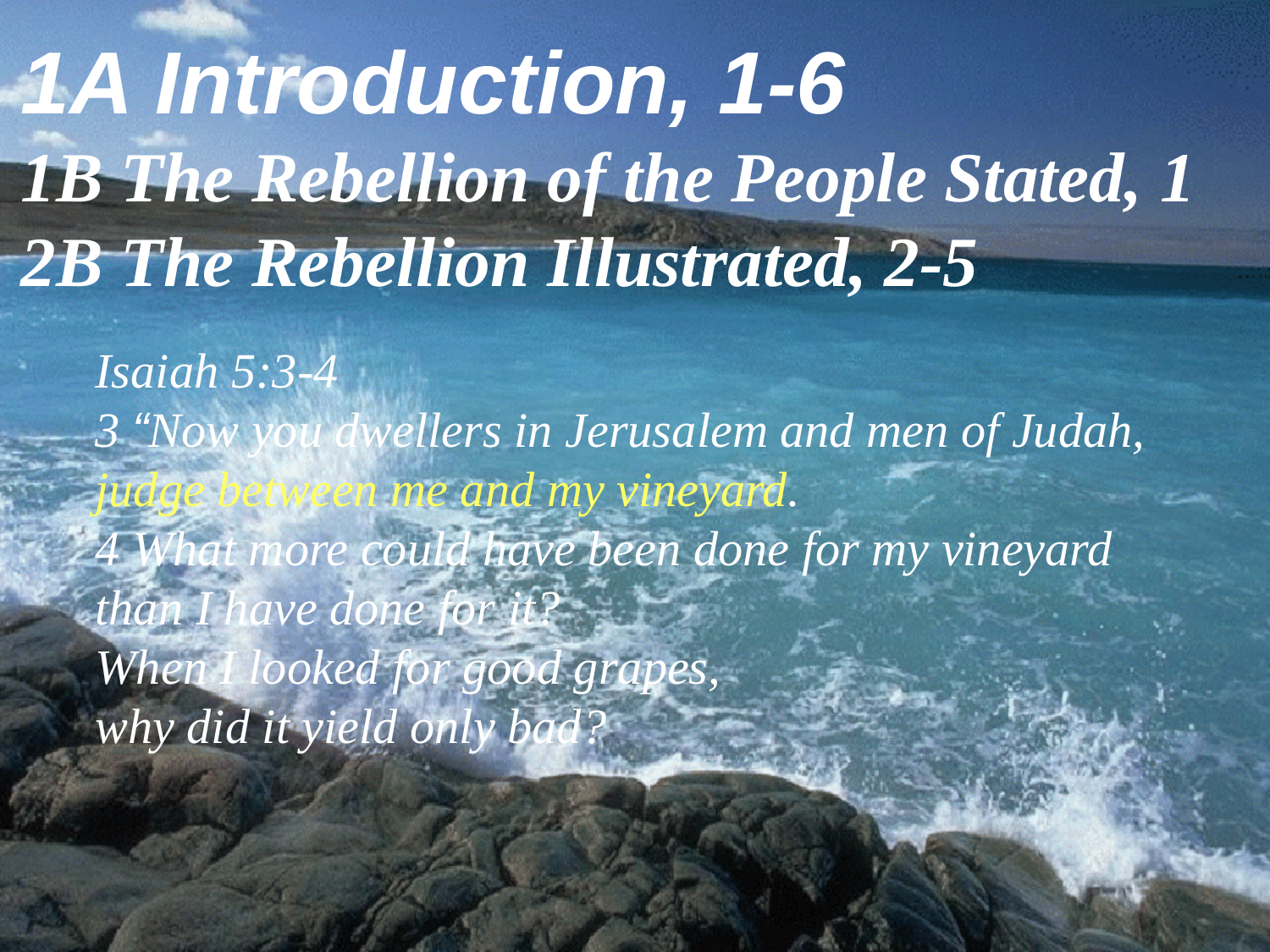

1A Introduction, 1-6
1B The Rebellion of the People Stated, 1
2B The Rebellion Illustrated, 2-5
Isaiah 5:3-4
3 “Now you dwellers in Jerusalem and men of Judah,
judge between me and my vineyard.
4 What more could have been done for my vineyard
than I have done for it?
When I looked for good grapes,
why did it yield only bad?